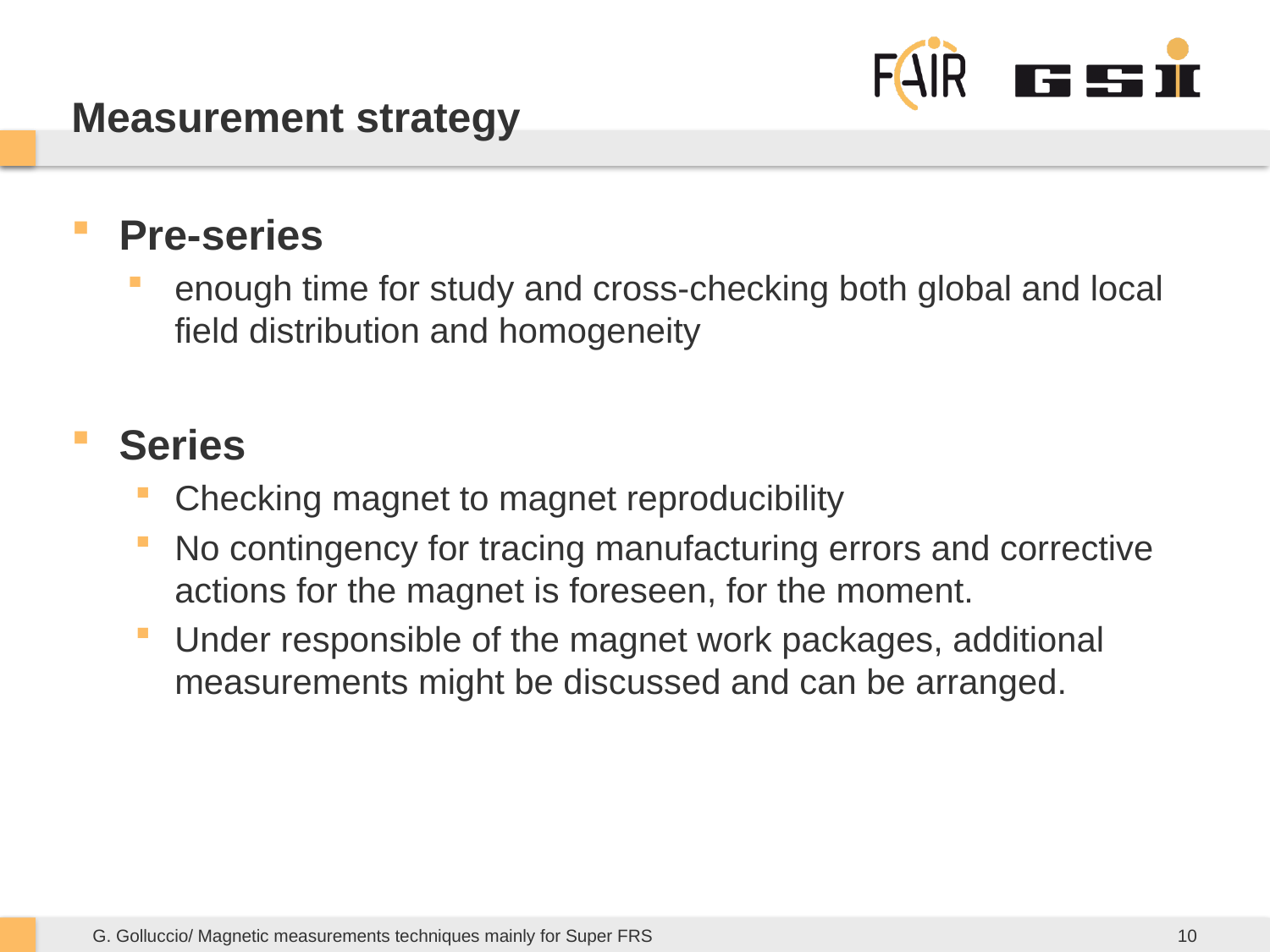

# Measurement strategy
Pre-series
enough time for study and cross-checking both global and local field distribution and homogeneity

Series
Checking magnet to magnet reproducibility
No contingency for tracing manufacturing errors and corrective actions for the magnet is foreseen, for the moment.
Under responsible of the magnet work packages, additional measurements might be discussed and can be arranged.